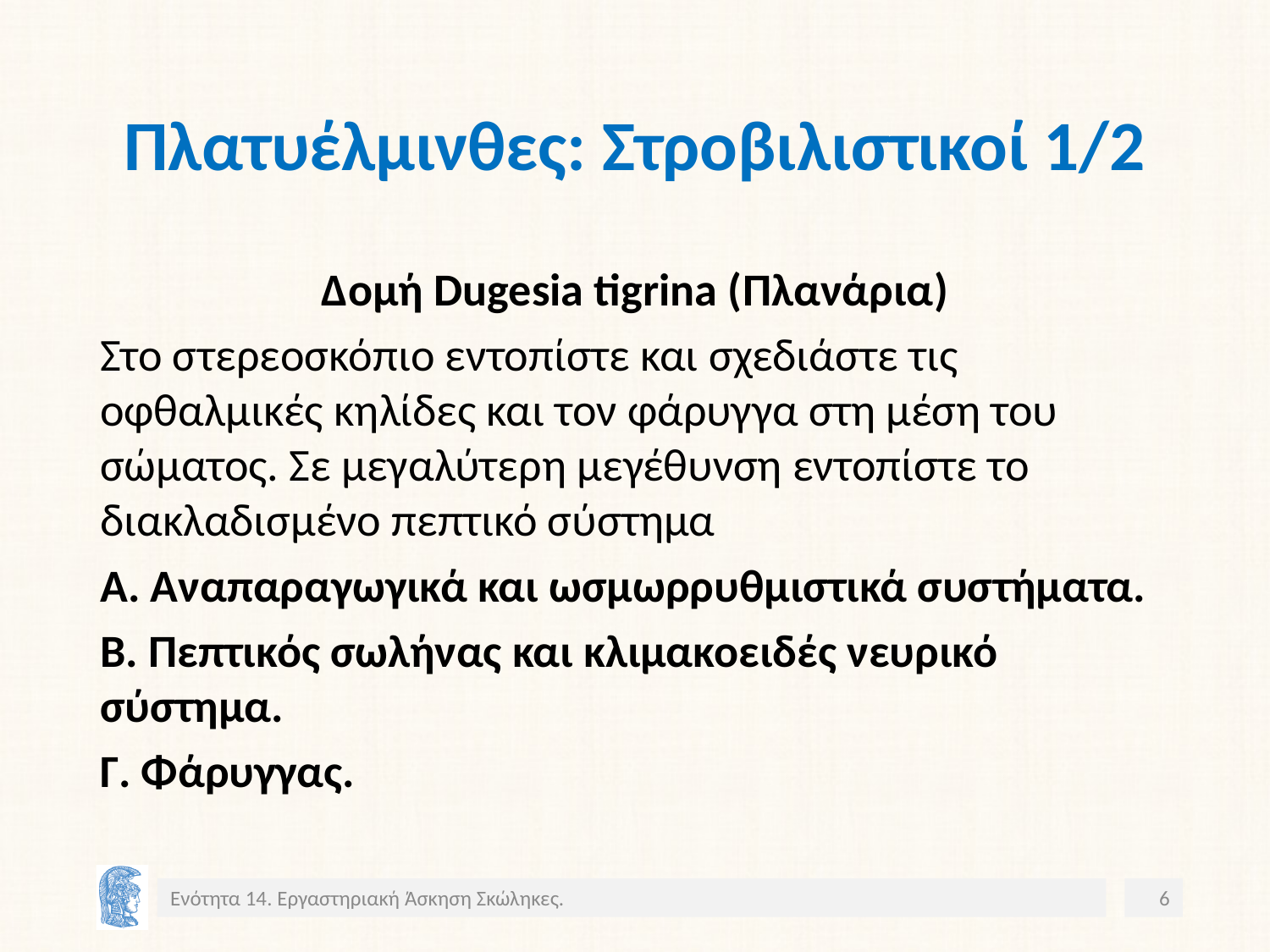

# Πλατυέλμινθες: Στροβιλιστικοί 1/2
Δομή Dugesia tigrina (Πλανάρια)
Στο στερεοσκόπιο εντοπίστε και σχεδιάστε τις οφθαλμικές κηλίδες και τον φάρυγγα στη μέση του σώματος. Σε μεγαλύτερη μεγέθυνση εντοπίστε το διακλαδισμένο πεπτικό σύστημα
Α. Αναπαραγωγικά και ωσμωρρυθμιστικά συστήματα.
Β. Πεπτικός σωλήνας και κλιμακοειδές νευρικό σύστημα.
Γ. Φάρυγγας.

Ενότητα 14. Εργαστηριακή Άσκηση Σκώληκες.
6